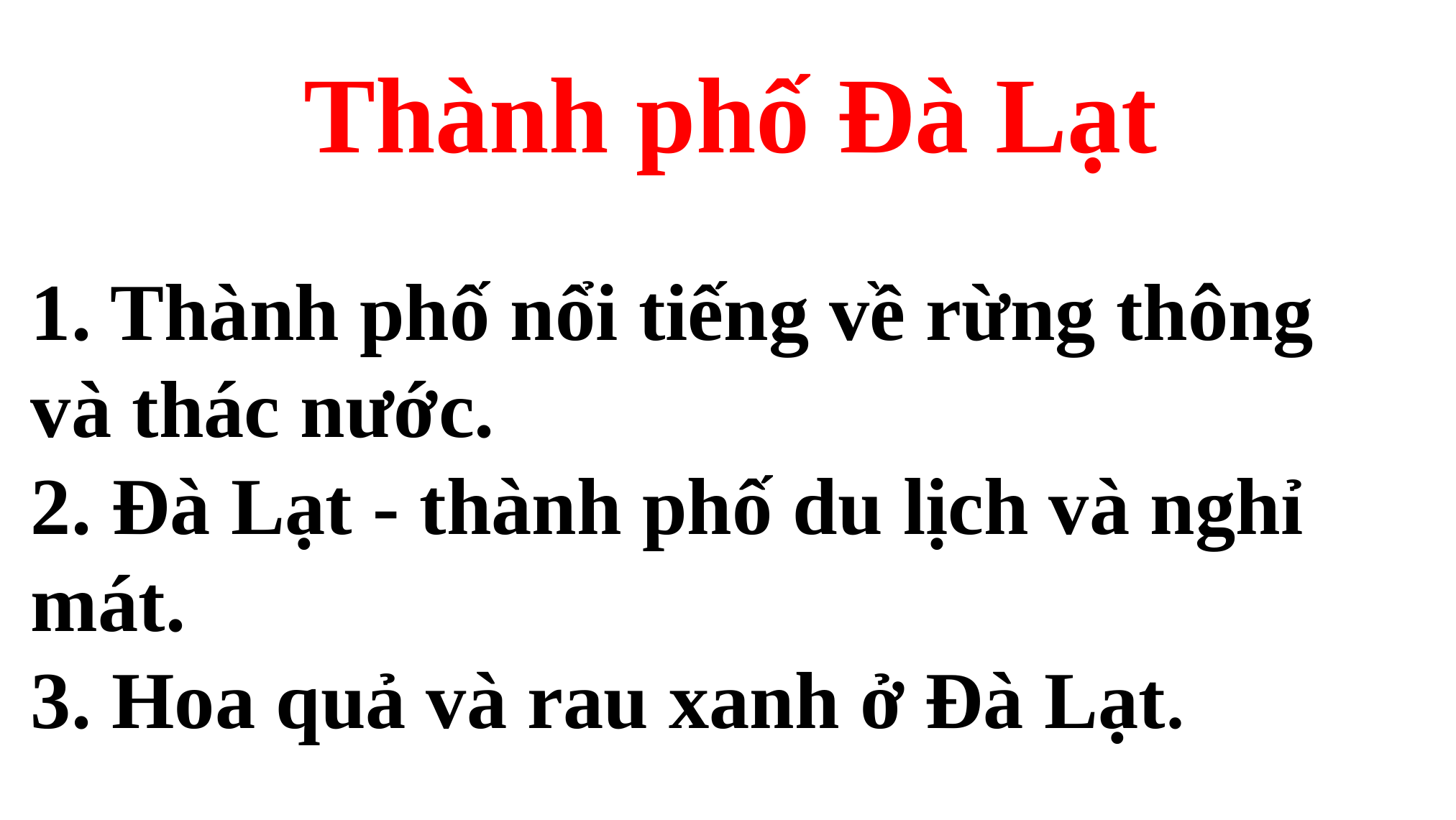

Thành phố Đà Lạt
1. Thành phố nổi tiếng về rừng thông
và thác nước.
2. Đà Lạt - thành phố du lịch và nghỉ
mát.
3. Hoa quả và rau xanh ở Đà Lạt.